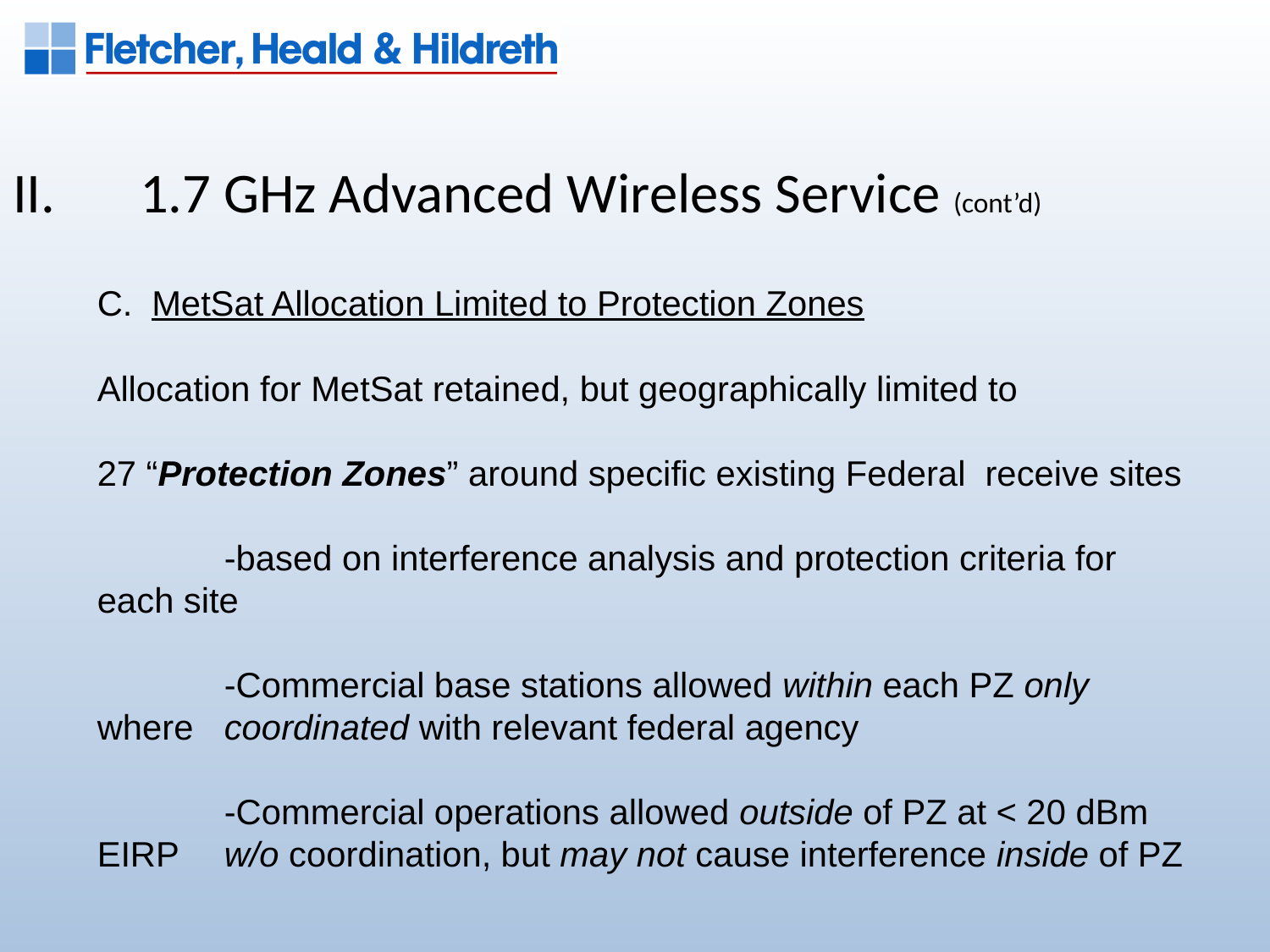

II.	1.7 GHz Advanced Wireless Service (cont’d)
	C.  MetSat Allocation Limited to Protection Zones

	Allocation for MetSat retained, but geographically limited to

	27 “Protection Zones” around specific existing Federal  receive sites

		-based on interference analysis and protection criteria for each site

		-Commercial base stations allowed within each PZ only where 	coordinated with relevant federal agency

		-Commercial operations allowed outside of PZ at < 20 dBm EIRP 	w/o coordination, but may not cause interference inside of PZ